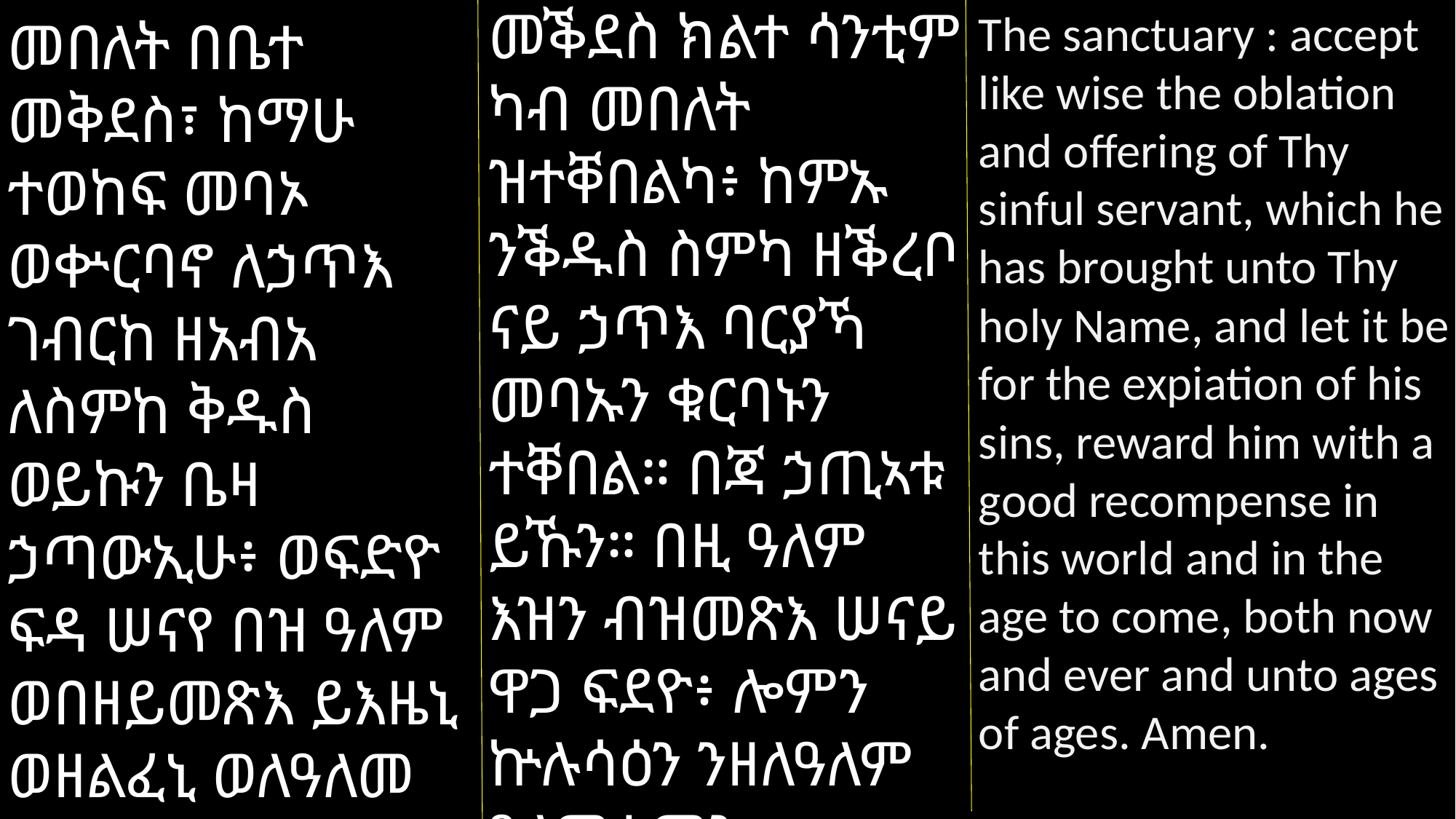

መቕደስ ክልተ ሳንቲም ካብ መበለት ዝተቐበልካ፥ ከምኡ ንቕዱስ ስምካ ዘቕረቦ ናይ ኃጥእ ባርያኻ መባኡን ቁርባኑን ተቐበል። በጃ ኃጢኣቱ ይኹን። በዚ ዓለም እዝን ብዝመጽእ ሠናይ ዋጋ ፍደዮ፥ ሎምን ኵሉሳዕን ንዘለዓለም ዓለም ኣሜን።
The sanctuary : accept like wise the oblation and offering of Thy sinful servant, which he has brought unto Thy holy Name, and let it be for the expiation of his sins, reward him with a good recompense in this world and in the age to come, both now and ever and unto ages of ages. Amen.
መበለት በቤተ መቅደስ፣ ከማሁ ተወከፍ መባኦ ወቍርባኖ ለኃጥእ ገብርከ ዘአብአ ለስምከ ቅዱስ ወይኩን ቤዛ ኃጣውኢሁ፥ ወፍድዮ ፍዳ ሠናየ በዝ ዓለም ወበዘይመጽእ ይእዜኒ ወዘልፈኒ ወለዓለመ ዓለም አሜን።